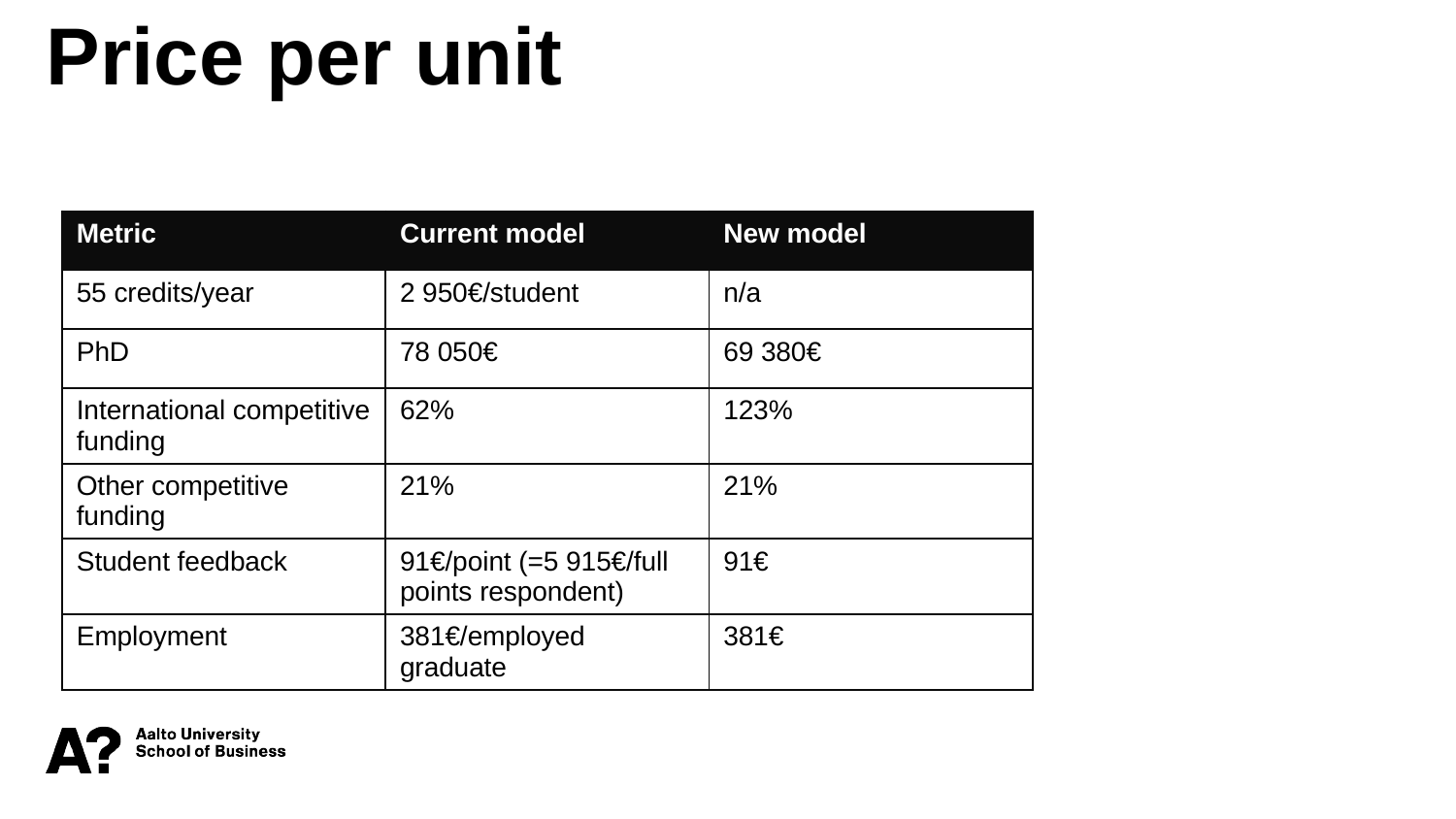

Price per unit
| Metric | Current model | New model |
| --- | --- | --- |
| 55 credits/year | 2 950€/student | n/a |
| PhD | 78 050€ | 69 380€ |
| International competitive funding | 62% | 123% |
| Other competitive funding | 21% | 21% |
| Student feedback | 91€/point (=5 915€/full points respondent) | 91€ |
| Employment | 381€/employed graduate | 381€ |